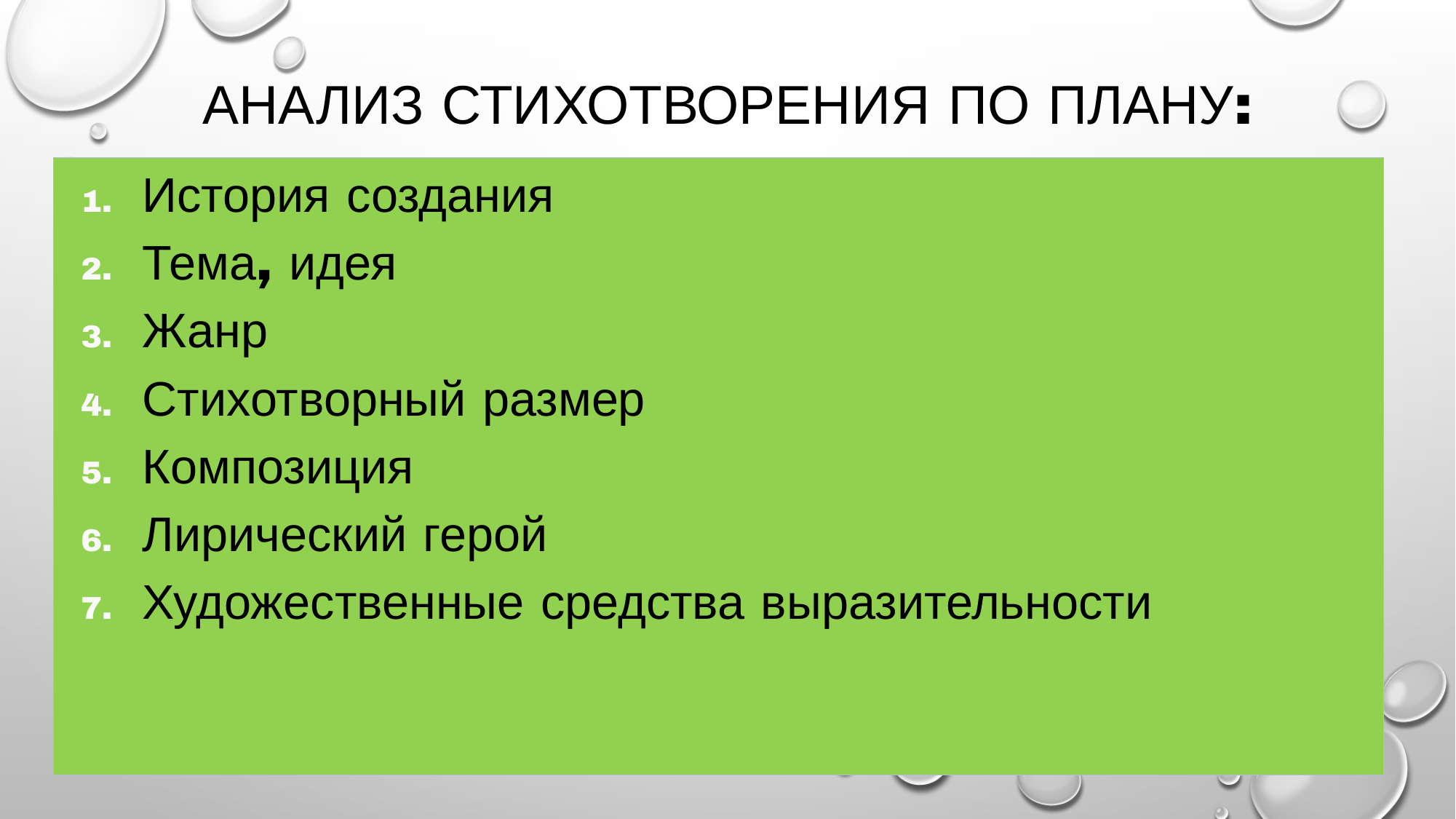

# Анализ стихотворения по плану:
История создания
Тема, идея
Жанр
Стихотворный размер
Композиция
Лирический герой
Художественные средства выразительности